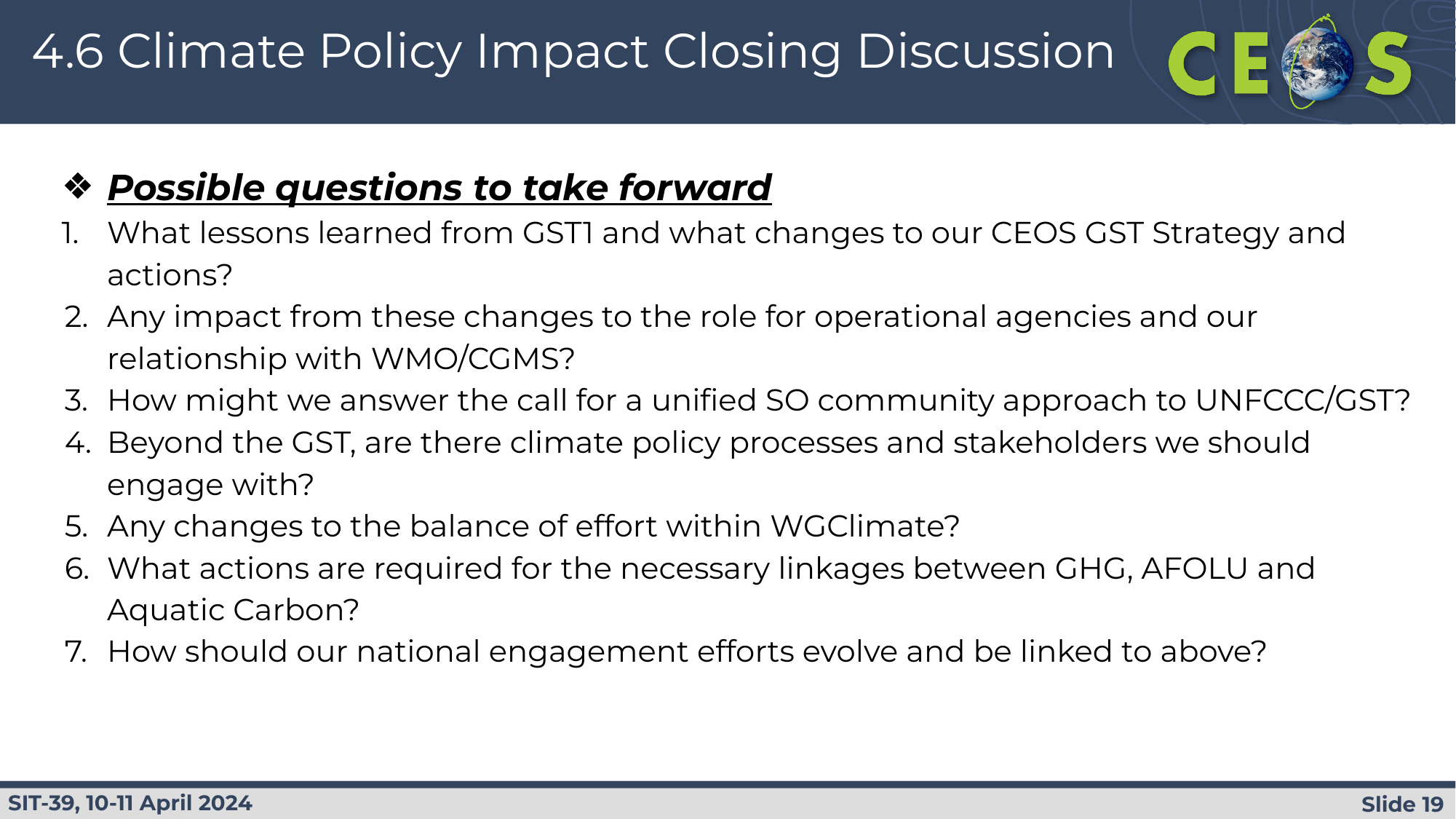

# 4.6 Climate Policy Impact Closing Discussion
Possible questions to take forward
What lessons learned from GST1 and what changes to our CEOS GST Strategy and actions?
Any impact from these changes to the role for operational agencies and our relationship with WMO/CGMS?
How might we answer the call for a unified SO community approach to UNFCCC/GST?
Beyond the GST, are there climate policy processes and stakeholders we should engage with?
Any changes to the balance of effort within WGClimate?
What actions are required for the necessary linkages between GHG, AFOLU and Aquatic Carbon?
How should our national engagement efforts evolve and be linked to above?